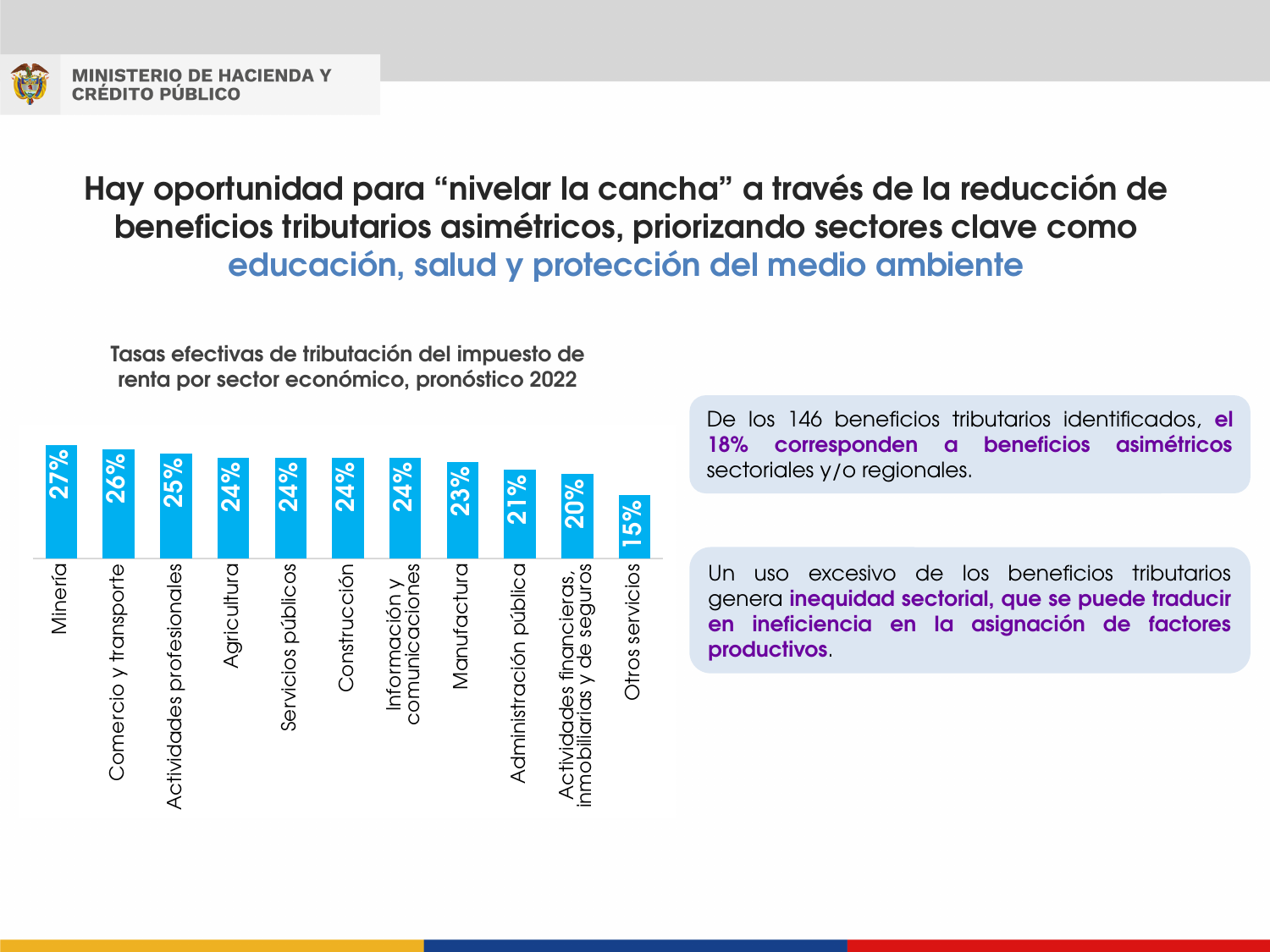

# Hay oportunidad para “nivelar la cancha” a través de la reducción de beneficios tributarios asimétricos, priorizando sectores clave como educación, salud y protección del medio ambiente
Tasas efectivas de tributación del impuesto de renta por sector económico, pronóstico 2022
De los 146 beneficios tributarios identificados, el 18% corresponden a beneficios asimétricos sectoriales y/o regionales.

### Chart

| Category | TET |
|---|---|
| Minería | 0.27 |
| Comercio y transporte | 0.26 |
| Actividades profesionales | 0.25 |
| Agricultura | 0.24 |
| Servicios públicos | 0.24 |
| Construcción | 0.24 |
| Información y comunicaciones | 0.24 |
| Manufactura | 0.23 |
| Administración pública | 0.21 |
| Actividades financieras, inmobiliarias y de seguros | 0.2 |
| Otros servicios | 0.15 |
Un uso excesivo de los beneficios tributarios genera inequidad sectorial, que se puede traducir en ineficiencia en la asignación de factores productivos.